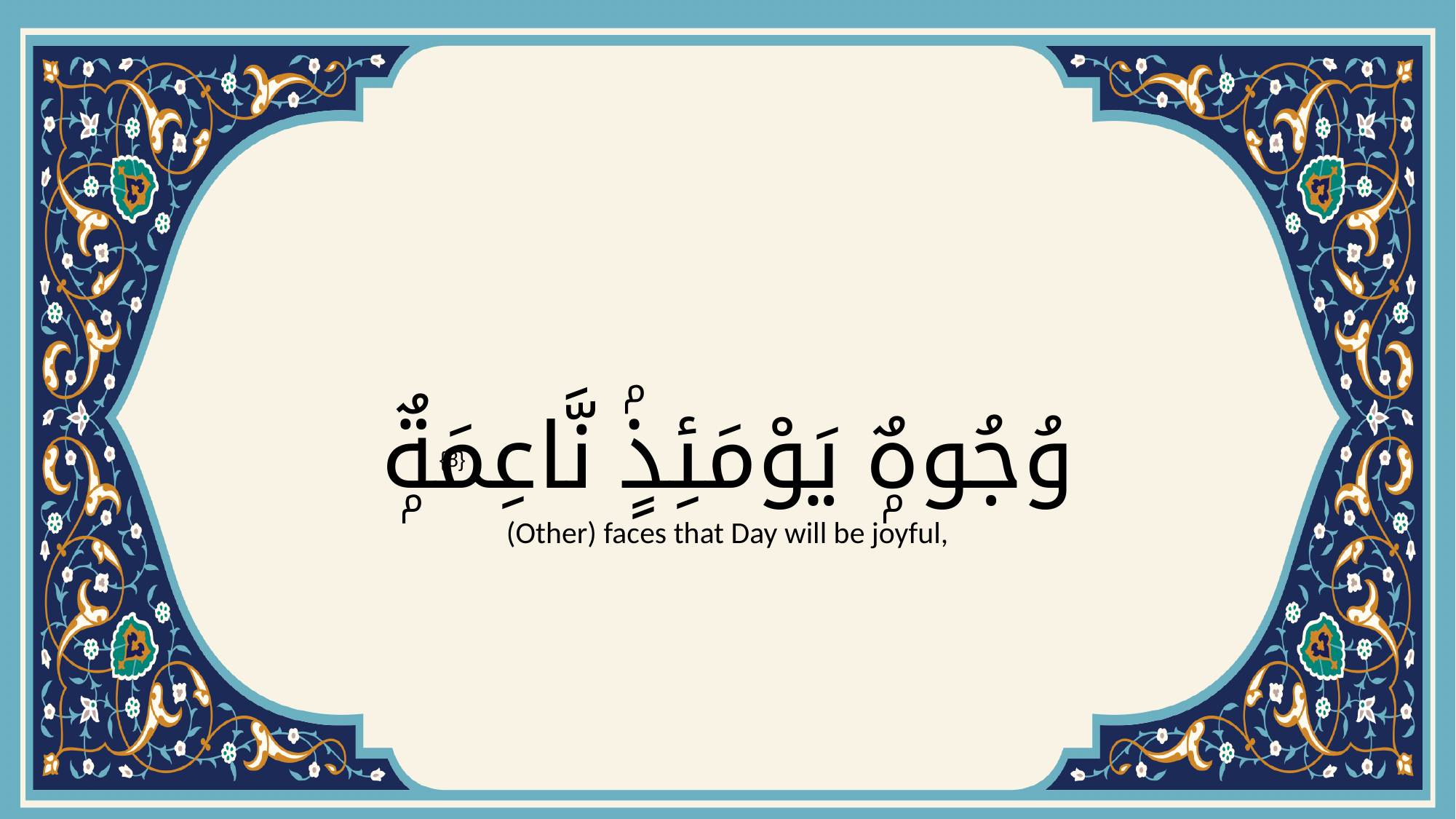

# وُجُوهٌۭ يَوْمَئِذٍۢ نَّاعِمَةٌۭ
{8}
(Other) faces that Day will be joyful,